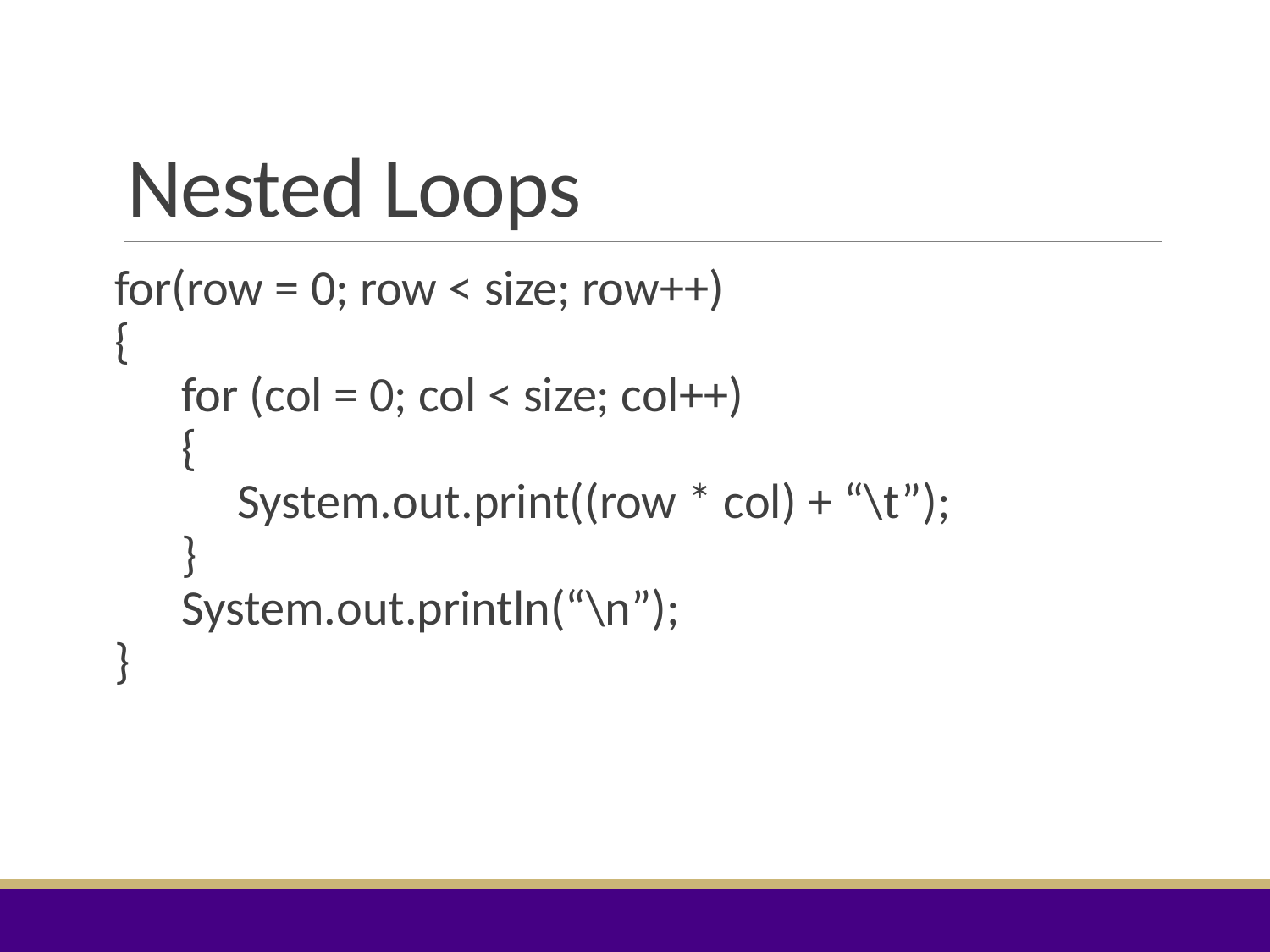

# Nested Loops
for(row = 0; row < size; row++)
{
      for (col = 0; col < size; col++)
      {
           System.out.print((row * col) + “\t”);
      }
      System.out.println(“\n”);
}